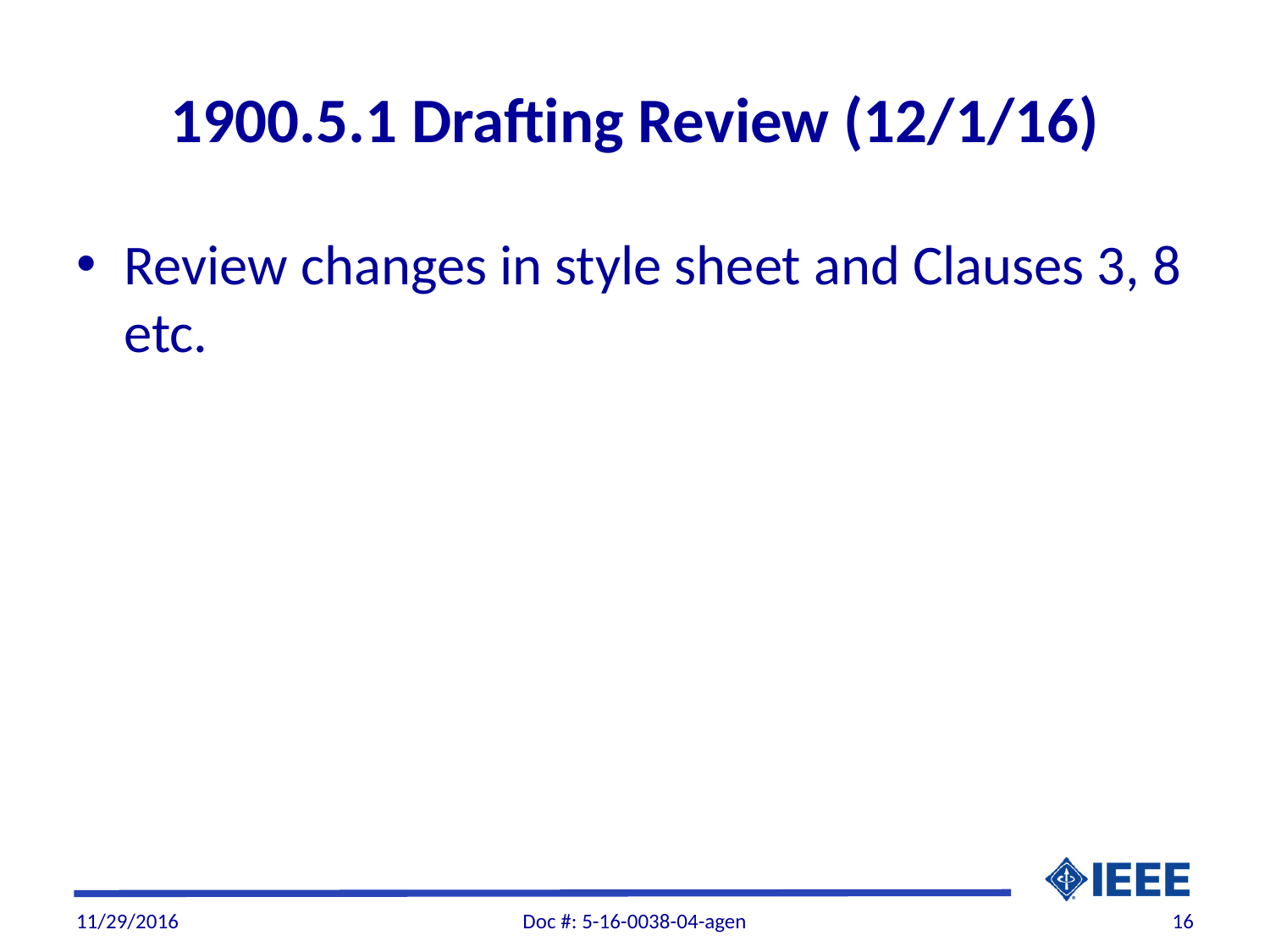

# 1900.5.1 Drafting Review (12/1/16)
Review changes in style sheet and Clauses 3, 8 etc.
11/29/2016
Doc #: 5-16-0038-04-agen
16